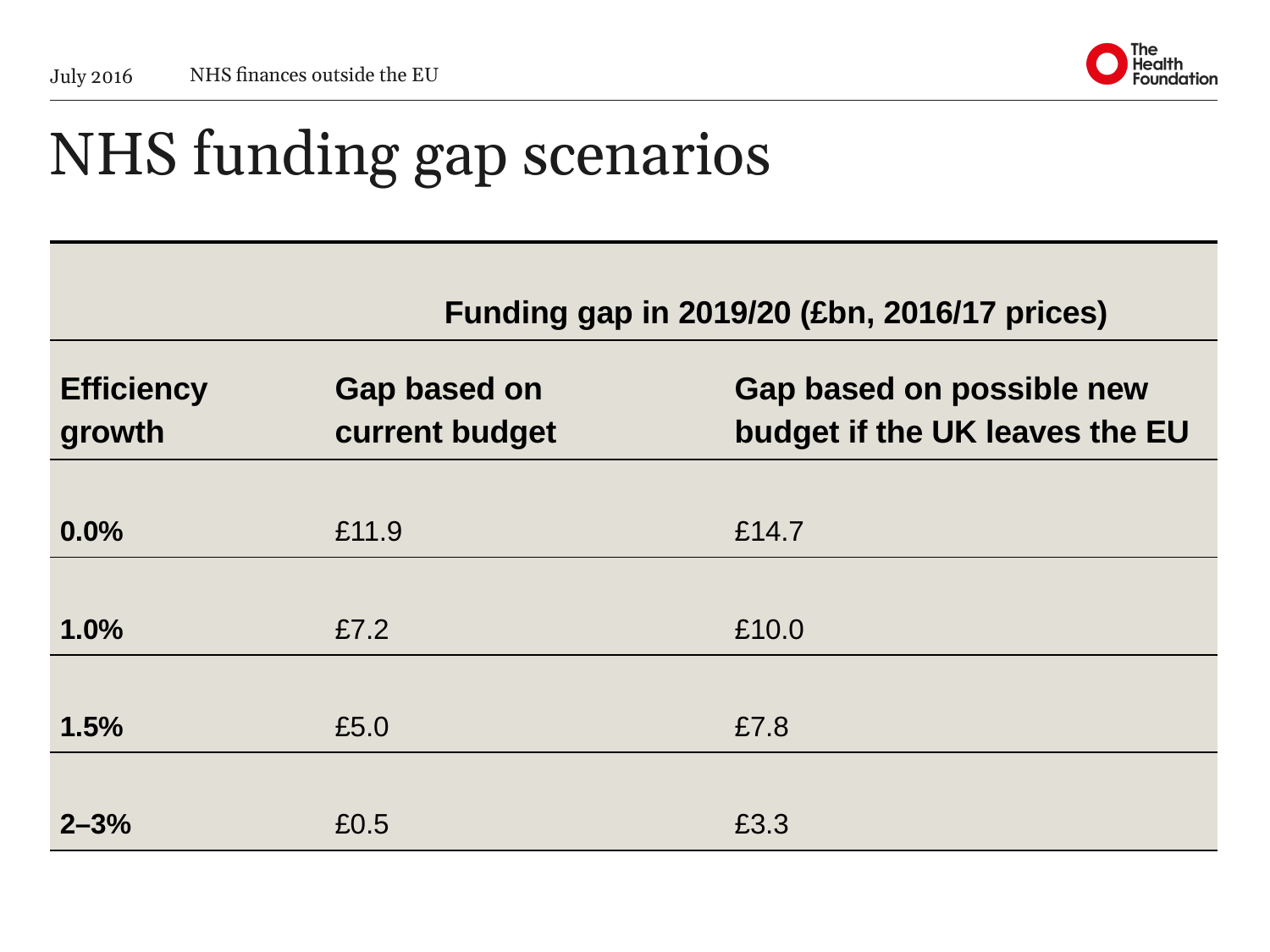

July 2016
NHS finances outside the EU
# NHS funding gap scenarios
|  | Funding gap in 2019/20 (£bn, 2016/17 prices) |  |
| --- | --- | --- |
| Efficiency growth | Gap based on current budget | Gap based on possible new budget if the UK leaves the EU |
| 0.0% | £11.9 | £14.7 |
| 1.0% | £7.2 | £10.0 |
| 1.5% | £5.0 | £7.8 |
| 2–3% | £0.5 | £3.3 |